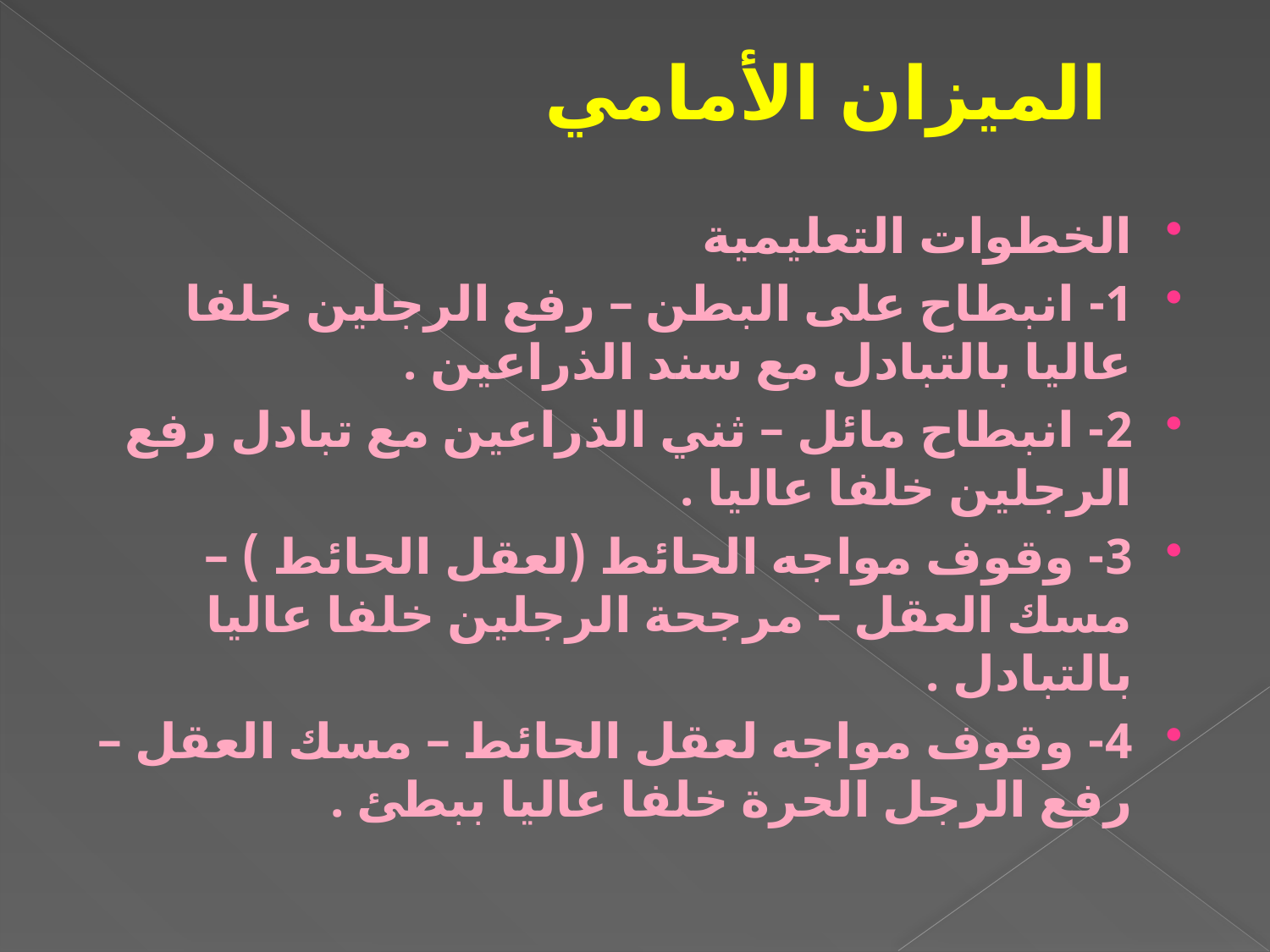

# الميزان الأمامي
الخطوات التعليمية
1- انبطاح على البطن – رفع الرجلين خلفا عاليا بالتبادل مع سند الذراعين .
2- انبطاح مائل – ثني الذراعين مع تبادل رفع الرجلين خلفا عاليا .
3- وقوف مواجه الحائط (لعقل الحائط ) – مسك العقل – مرجحة الرجلين خلفا عاليا بالتبادل .
4- وقوف مواجه لعقل الحائط – مسك العقل – رفع الرجل الحرة خلفا عاليا ببطئ .